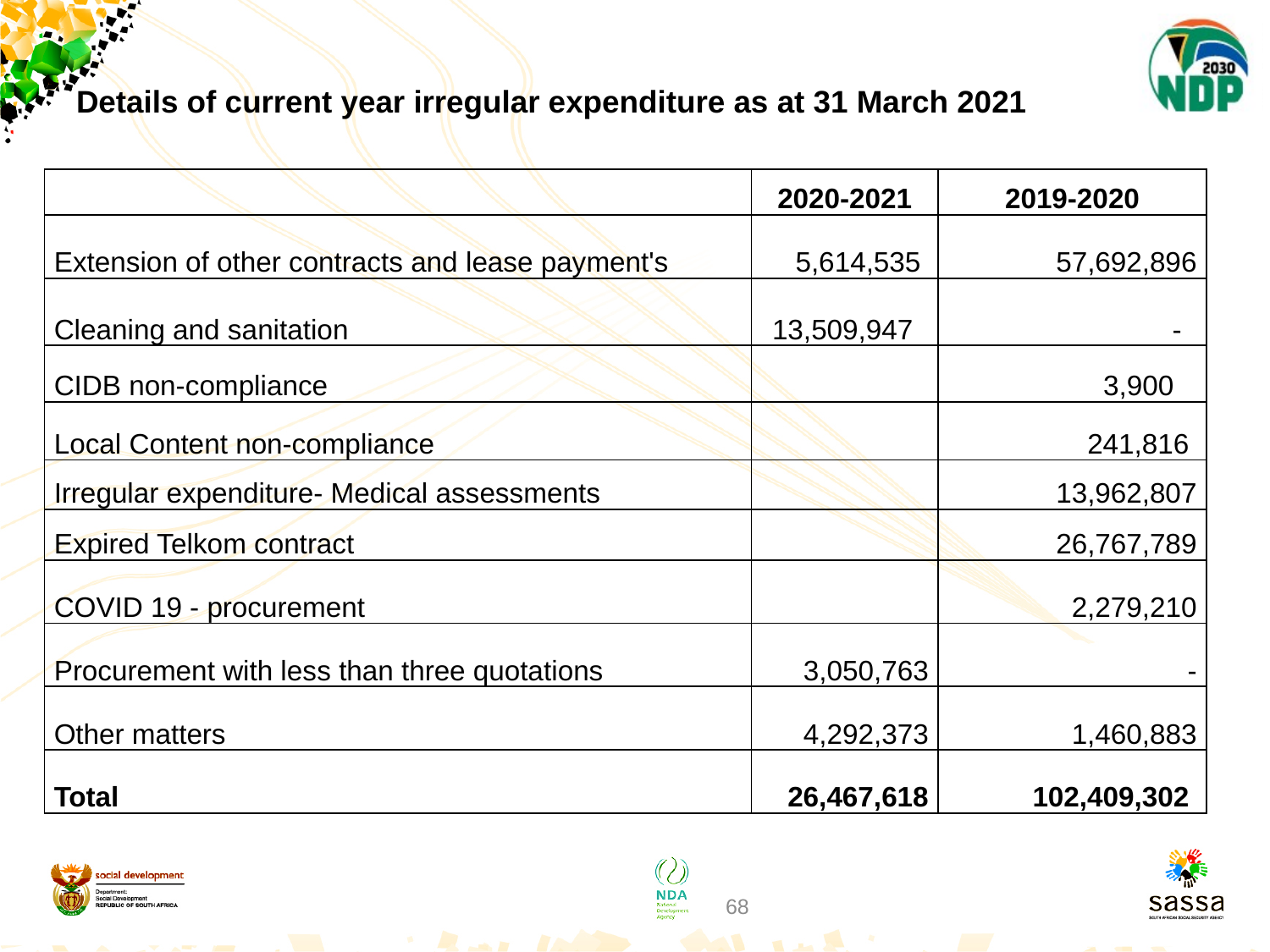

# Details of current year irregular expenditure as at 31 March 2021
|  | 2020-2021 | 2019-2020 |
| --- | --- | --- |
| Extension of other contracts and lease payment's | 5,614,535 | 57,692,896 |
| Cleaning and sanitation | 13,509,947 | - |
| CIDB non-compliance |  | 3,900 |
| Local Content non-compliance |  | 241,816 |
| Irregular expenditure- Medical assessments |  | 13,962,807 |
| Expired Telkom contract |  | 26,767,789 |
| COVID 19 - procurement |  | 2,279,210 |
| Procurement with less than three quotations | 3,050,763 | - |
| Other matters | 4,292,373 | 1,460,883 |
| Total | 26,467,618 | 102,409,302 |
68